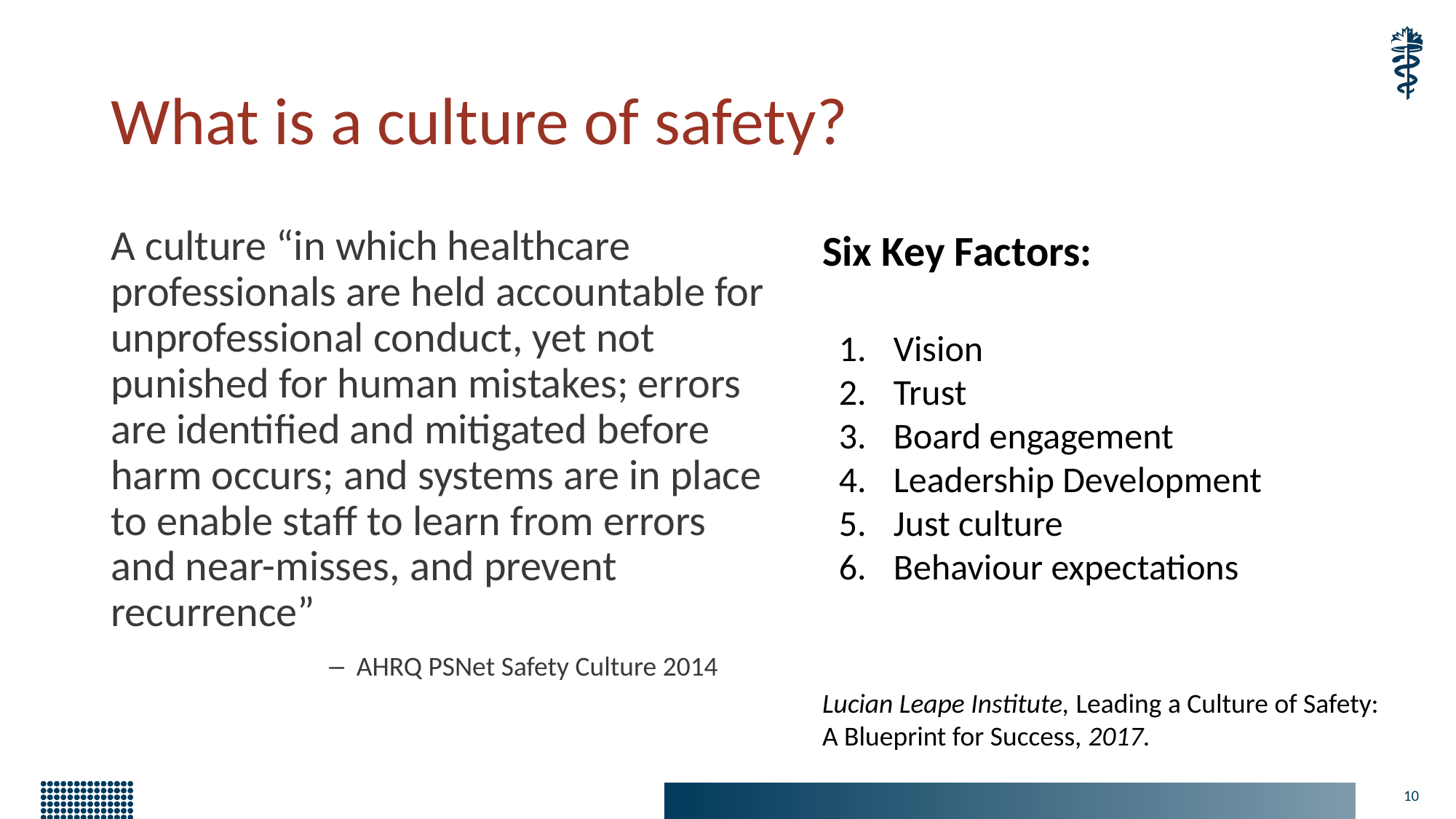

# What is a culture of safety?
A culture “in which healthcare professionals are held accountable for unprofessional conduct, yet not punished for human mistakes; errors are identified and mitigated before harm occurs; and systems are in place to enable staff to learn from errors and near-misses, and prevent recurrence”
AHRQ PSNet Safety Culture 2014
Six Key Factors:

Vision
Trust
Board engagement
Leadership Development
Just culture
Behaviour expectations

Lucian Leape Institute, Leading a Culture of Safety: A Blueprint for Success, 2017.

10